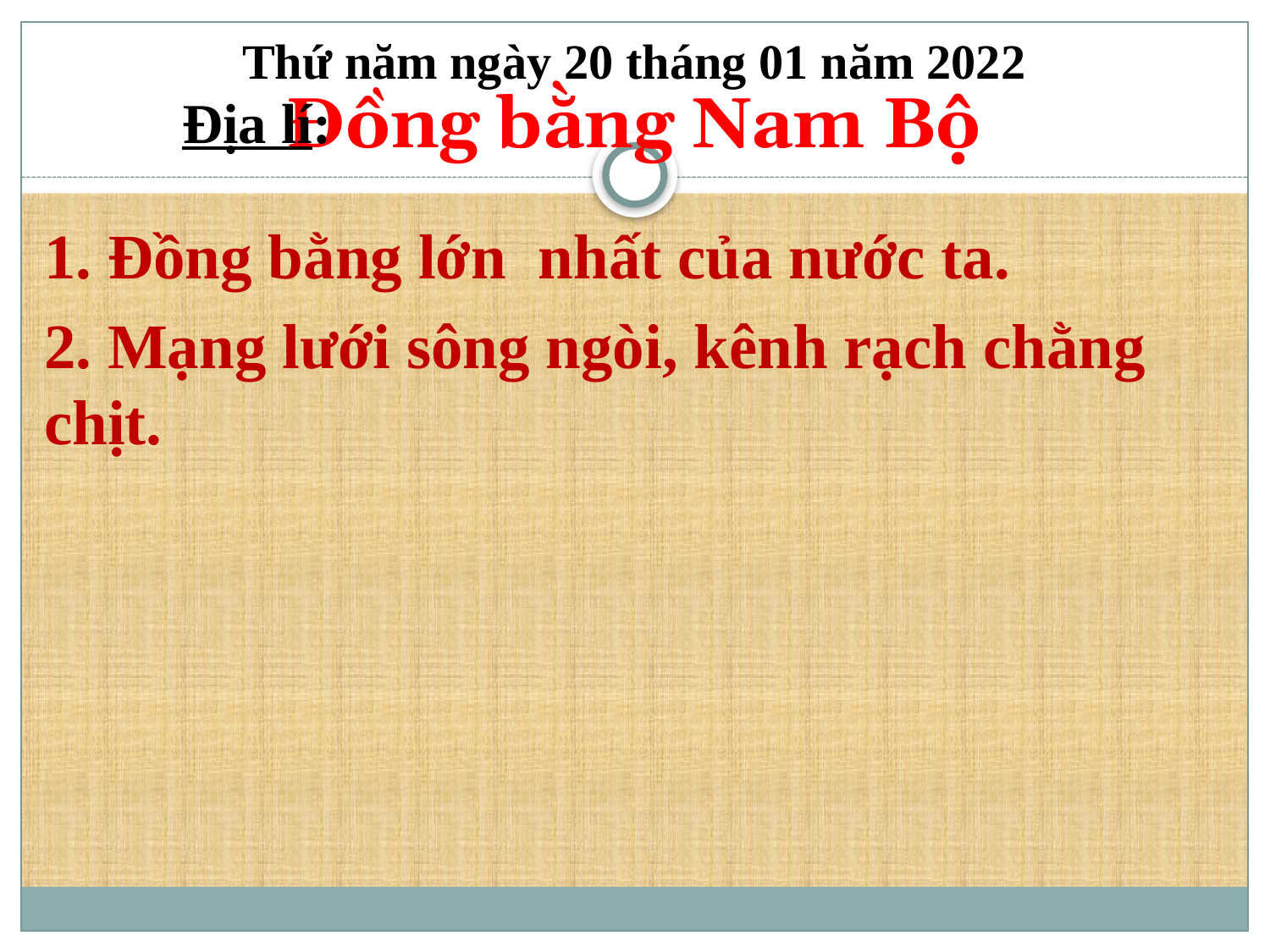

| Thứ năm ngày 20 tháng 01 năm 2022 |
| --- |
Đồng bằng Nam Bộ
| Địa lí: |
| --- |
1. Đồng bằng lớn  nhất của nước ta.
2. Mạng lưới sông ngòi, kênh rạch chằng chịt.